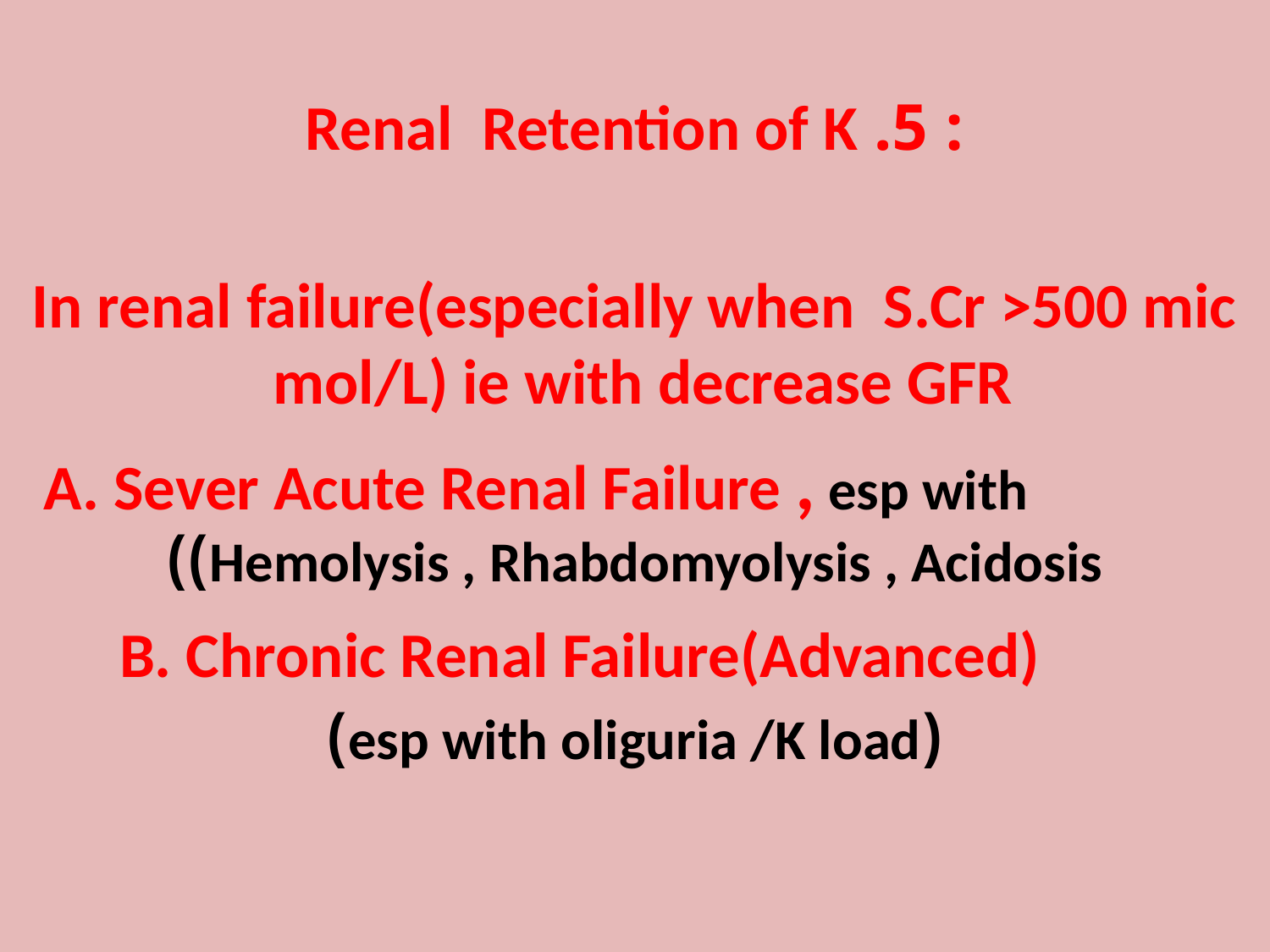

: 5. Renal  Retention of K

In renal failure(especially when  S.Cr >500 mic mol/L) ie with decrease GFR
            A. Sever Acute Renal Failure , esp with Hemolysis , Rhabdomyolysis , Acidosis))
      B. Chronic Renal Failure(Advanced)
(esp with oliguria /K load)
#